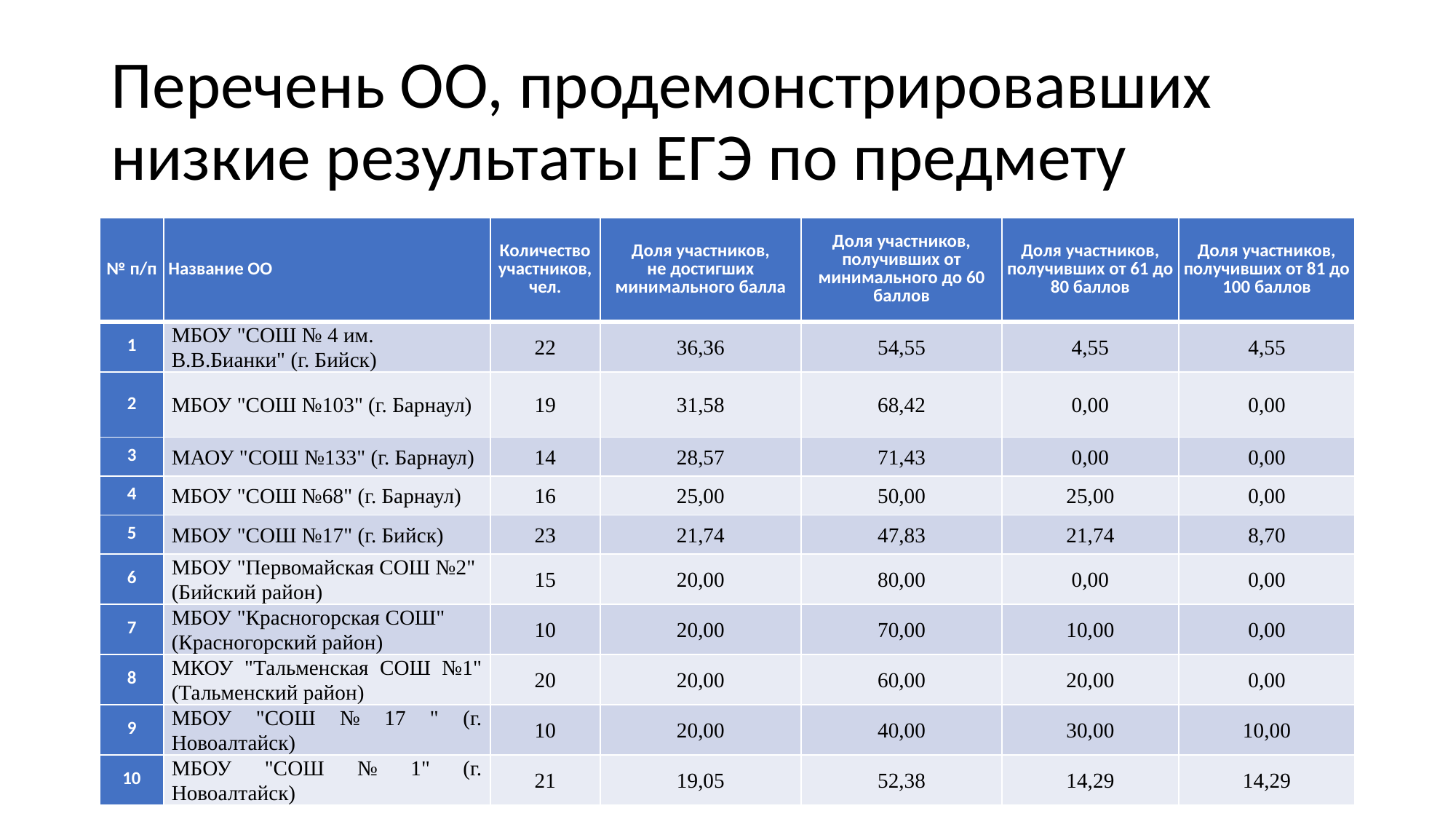

# Перечень ОО, продемонстрировавших низкие результаты ЕГЭ по предмету
| № п/п | Название ОО | Количество участников, чел. | Доля участников, не достигших минимального балла | Доля участников, получивших от минимального до 60 баллов | Доля участников, получивших от 61 до 80 баллов | Доля участников, получивших от 81 до 100 баллов |
| --- | --- | --- | --- | --- | --- | --- |
| 1 | МБОУ "СОШ № 4 им. В.В.Бианки" (г. Бийск) | 22 | 36,36 | 54,55 | 4,55 | 4,55 |
| 2 | МБОУ "СОШ №103" (г. Барнаул) | 19 | 31,58 | 68,42 | 0,00 | 0,00 |
| 3 | МАОУ "СОШ №133" (г. Барнаул) | 14 | 28,57 | 71,43 | 0,00 | 0,00 |
| 4 | МБОУ "СОШ №68" (г. Барнаул) | 16 | 25,00 | 50,00 | 25,00 | 0,00 |
| 5 | МБОУ "СОШ №17" (г. Бийск) | 23 | 21,74 | 47,83 | 21,74 | 8,70 |
| 6 | МБОУ "Первомайская СОШ №2" (Бийский район) | 15 | 20,00 | 80,00 | 0,00 | 0,00 |
| 7 | МБОУ "Красногорская СОШ" (Красногорский район) | 10 | 20,00 | 70,00 | 10,00 | 0,00 |
| 8 | МКОУ "Тальменская СОШ №1" (Тальменский район) | 20 | 20,00 | 60,00 | 20,00 | 0,00 |
| 9 | МБОУ "СОШ № 17 " (г. Новоалтайск) | 10 | 20,00 | 40,00 | 30,00 | 10,00 |
| 10 | МБОУ "СОШ № 1" (г. Новоалтайск) | 21 | 19,05 | 52,38 | 14,29 | 14,29 |